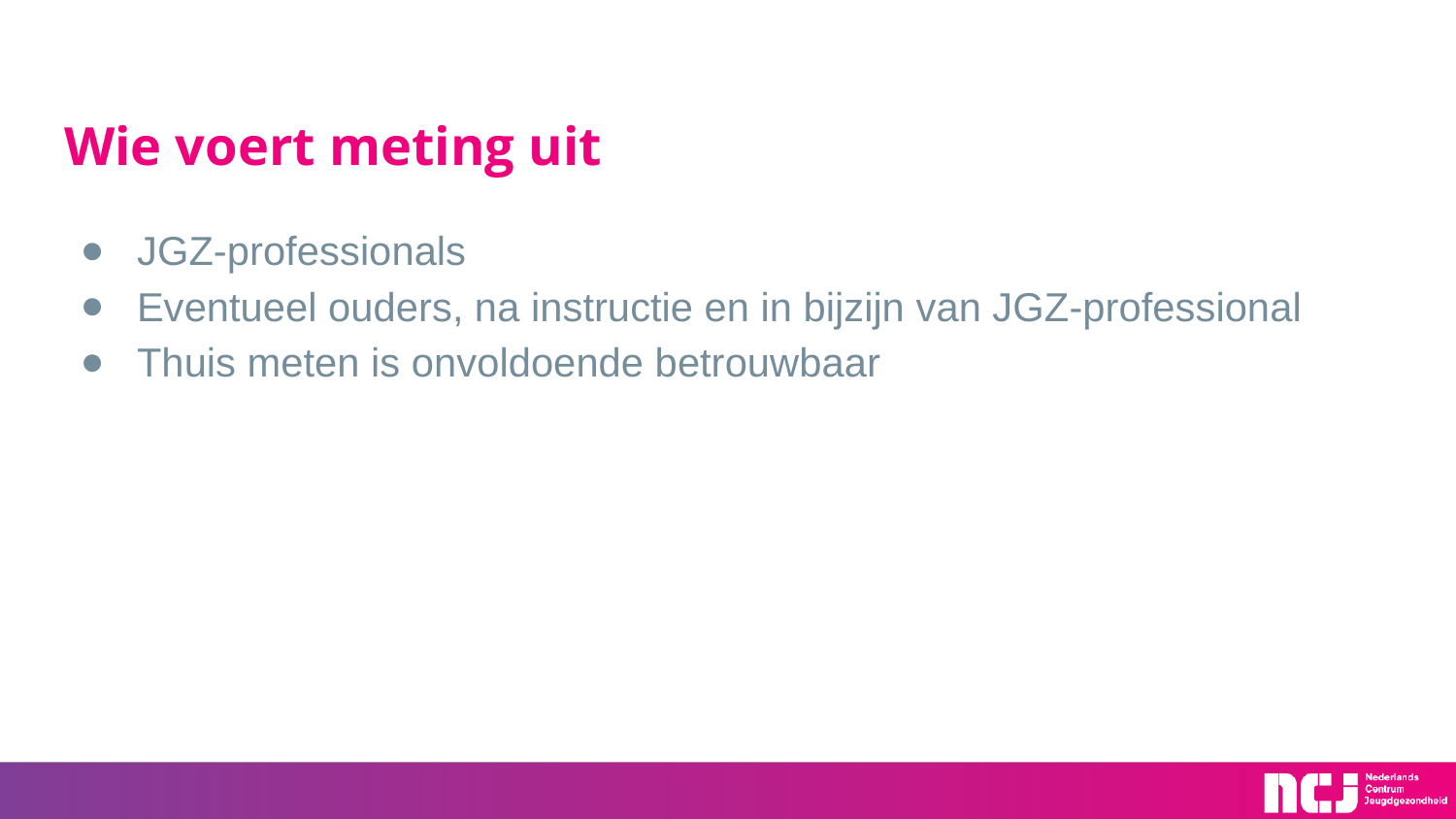

# Wie voert meting uit
JGZ-professionals
Eventueel ouders, na instructie en in bijzijn van JGZ-professional
Thuis meten is onvoldoende betrouwbaar